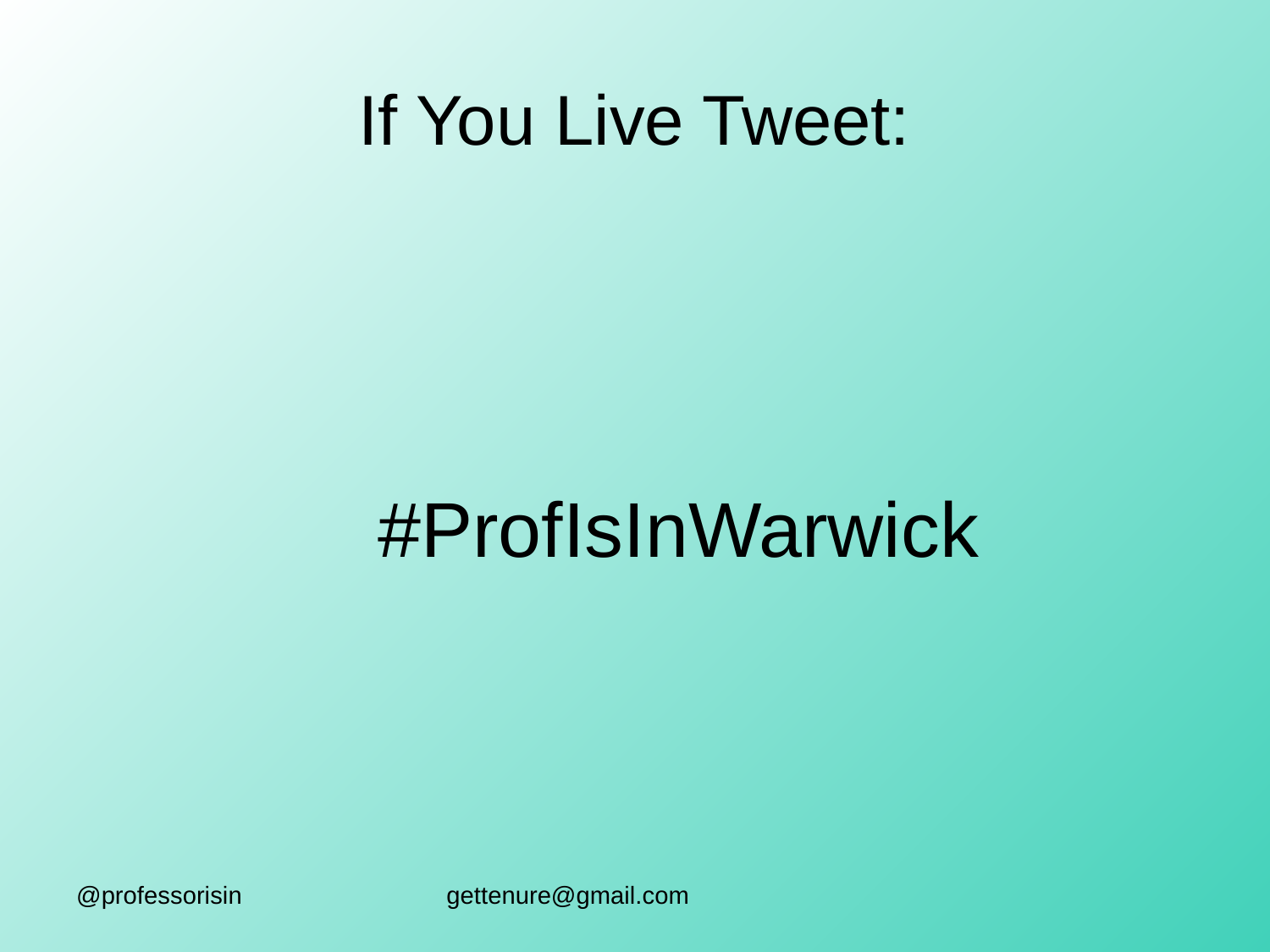

# If You Live Tweet:

			#ProfIsInWarwick
@professorisin
gettenure@gmail.com